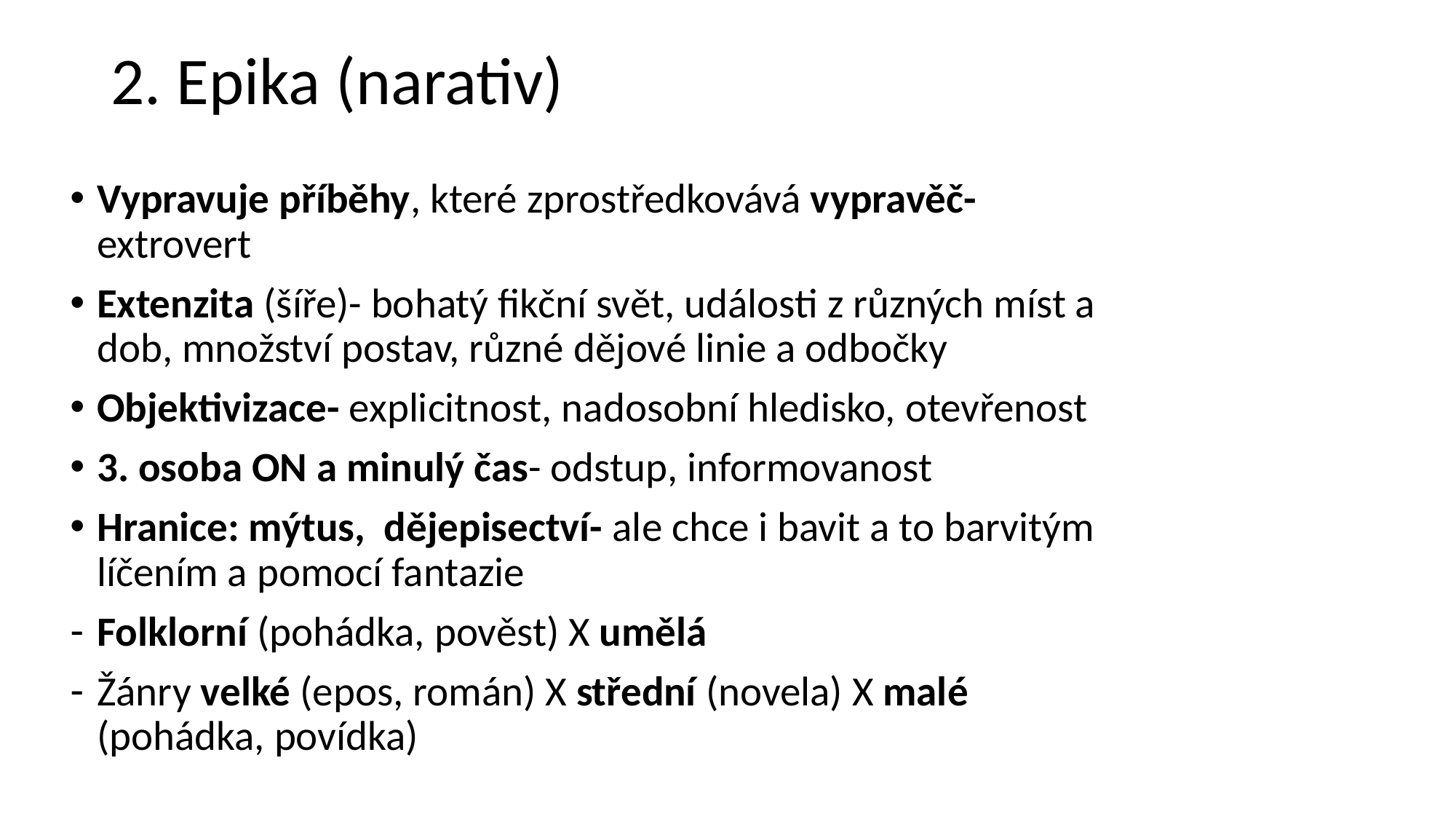

# 2. Epika (narativ)
Vypravuje příběhy, které zprostředkovává vypravěč- extrovert
Extenzita (šíře)- bohatý fikční svět, události z různých míst a dob, množství postav, různé dějové linie a odbočky
Objektivizace- explicitnost, nadosobní hledisko, otevřenost
3. osoba ON a minulý čas- odstup, informovanost
Hranice: mýtus,  dějepisectví- ale chce i bavit a to barvitým líčením a pomocí fantazie
Folklorní (pohádka, pověst) X umělá
Žánry velké (epos, román) X střední (novela) X malé (pohádka, povídka)